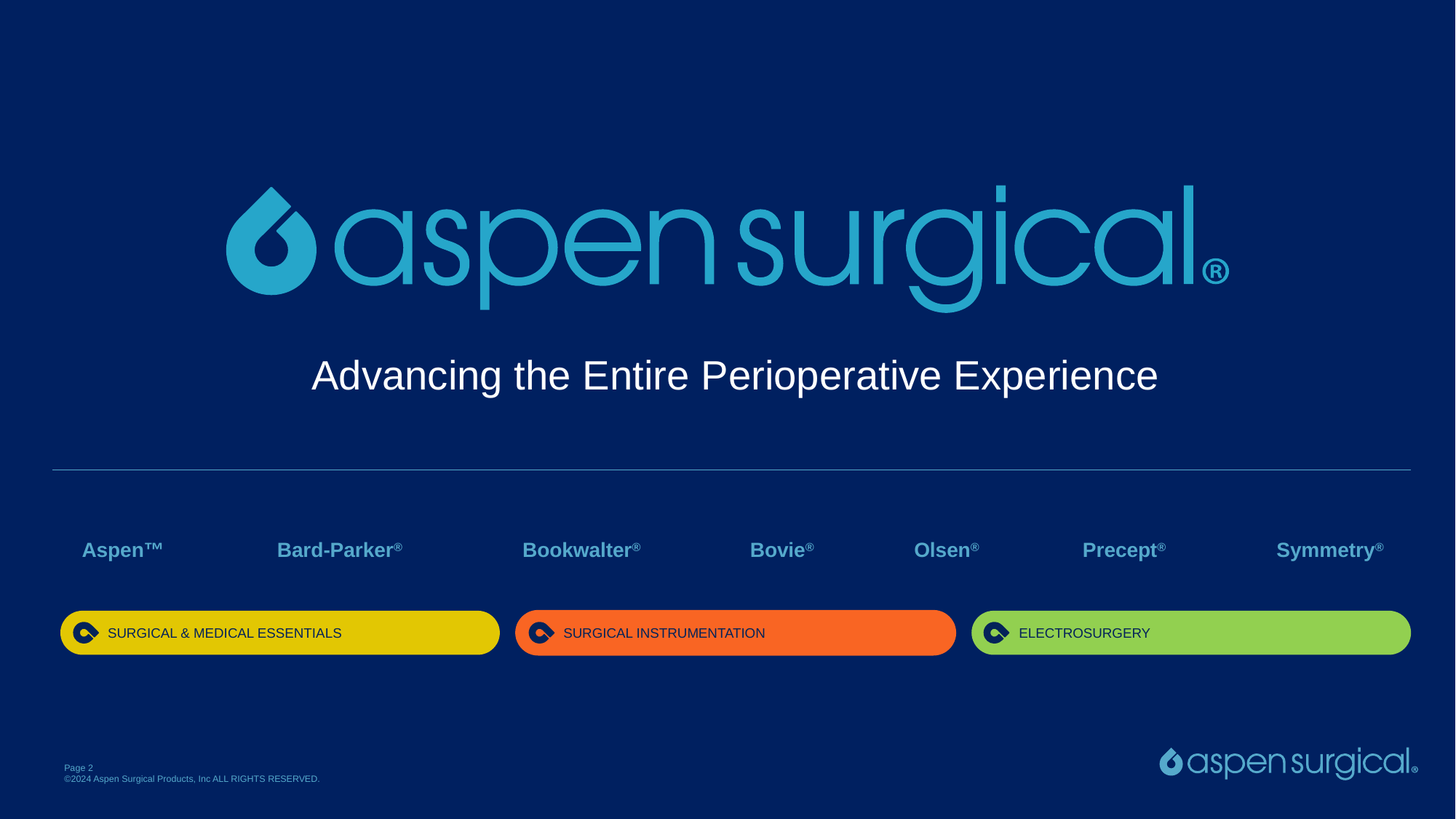

Advancing the Entire Perioperative Experience
Aspen™
Bard-Parker®
Bookwalter®
Bovie®
Olsen®
Precept®
Symmetry®
SURGICAL & MEDICAL ESSENTIALS
SURGICAL INSTRUMENTATION
ELECTROSURGERY

Page 2
©2024 Aspen Surgical Products, Inc ALL RIGHTS RESERVED.